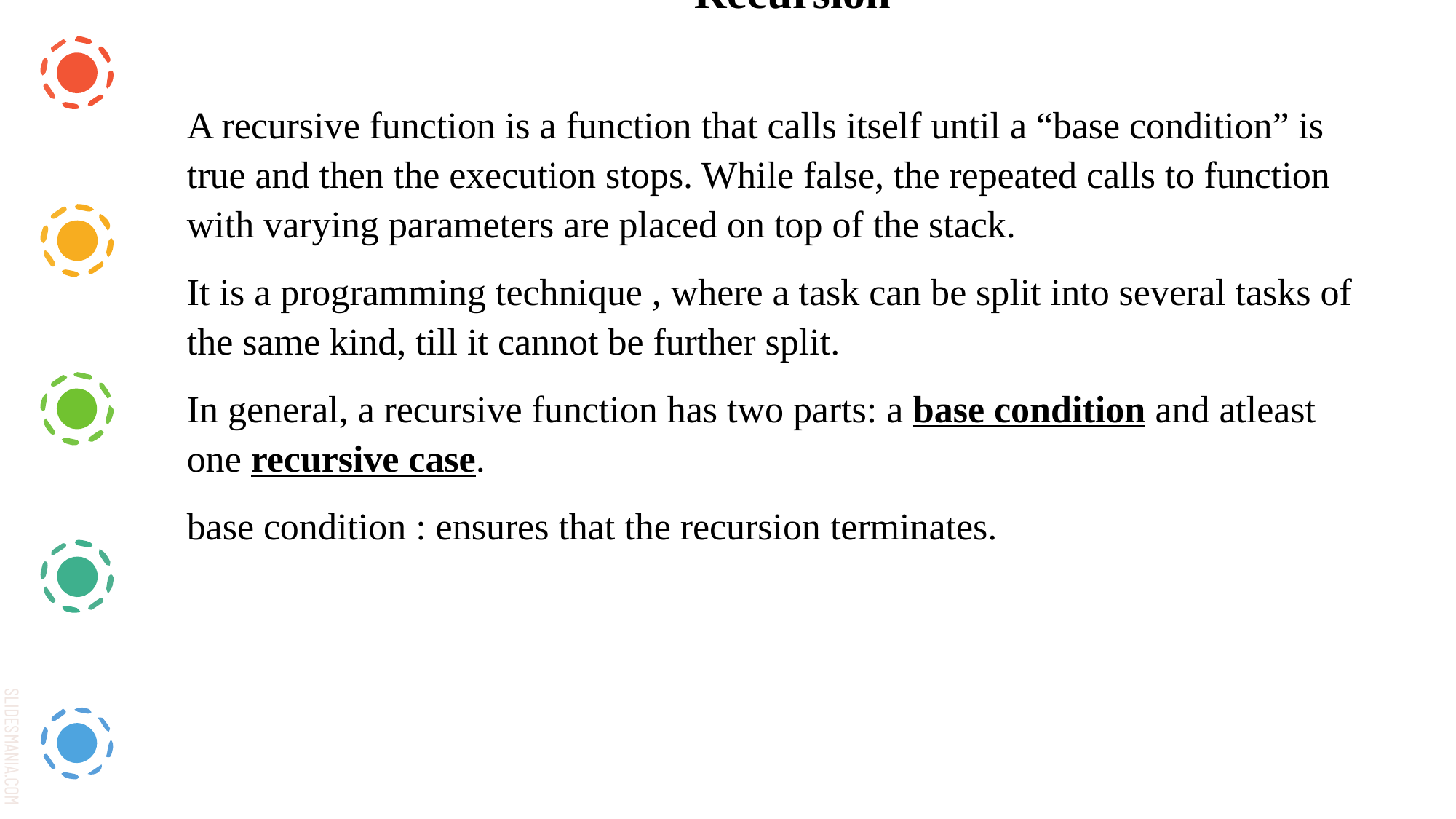

Recursion
A recursive function is a function that calls itself until a “base condition” is true and then the execution stops. While false, the repeated calls to function with varying parameters are placed on top of the stack.
It is a programming technique , where a task can be split into several tasks of the same kind, till it cannot be further split.
In general, a recursive function has two parts: a base condition and atleast one recursive case.
base condition : ensures that the recursion terminates.